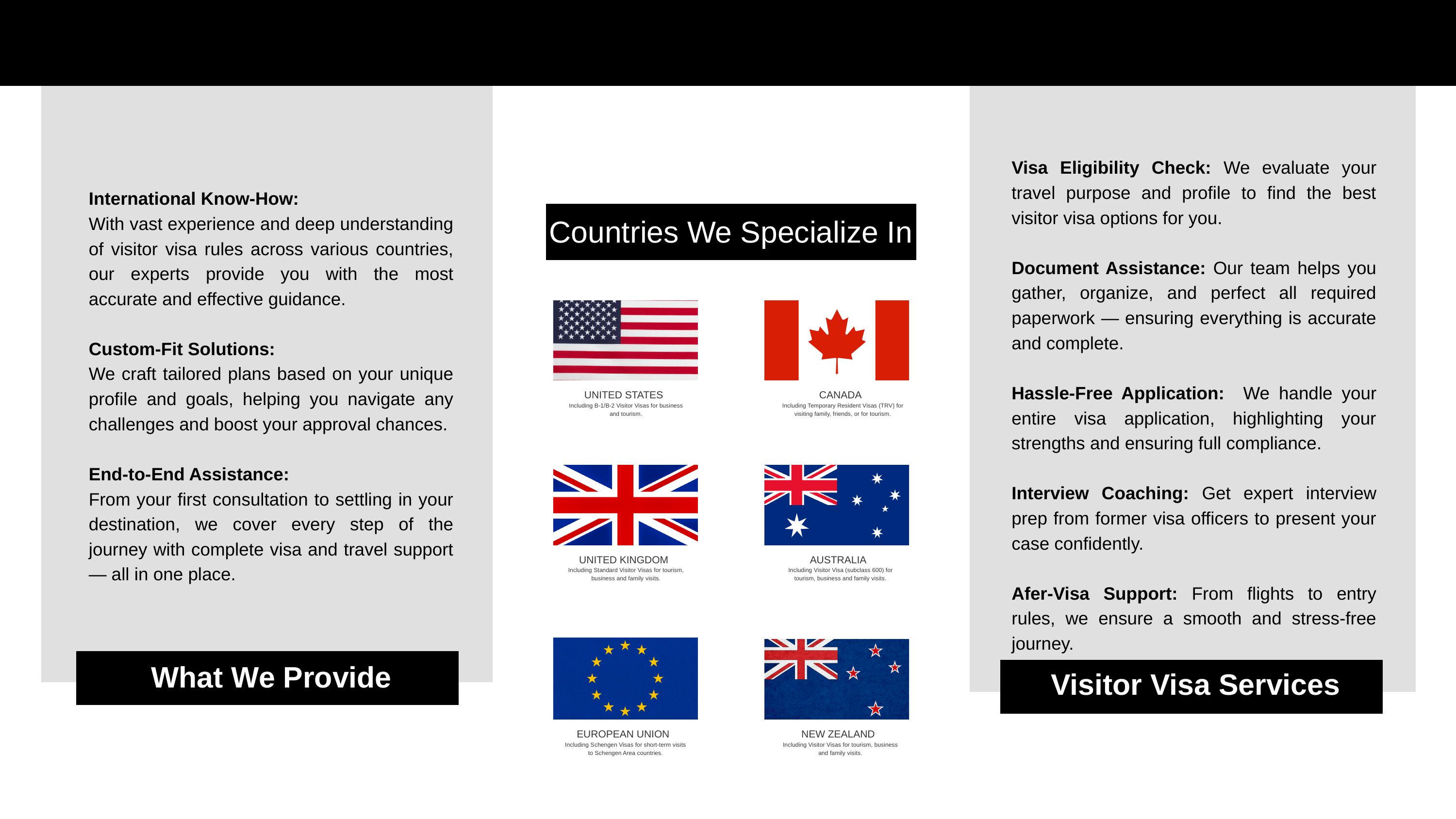

Visa Eligibility Check: We evaluate your travel purpose and profile to find the best visitor visa options for you.

Document Assistance: Our team helps you gather, organize, and perfect all required paperwork — ensuring everything is accurate and complete.

Hassle-Free Application:  We handle your entire visa application, highlighting your strengths and ensuring full compliance.

Interview Coaching: Get expert interview prep from former visa officers to present your case confidently.

Afer-Visa Support: From flights to entry rules, we ensure a smooth and stress-free journey.
International Know-How:
With vast experience and deep understanding of visitor visa rules across various countries, our experts provide you with the most accurate and effective guidance.

Custom-Fit Solutions:
We craft tailored plans based on your unique profile and goals, helping you navigate any challenges and boost your approval chances.

End-to-End Assistance:
From your first consultation to settling in your destination, we cover every step of the journey with complete visa and travel support — all in one place.

Countries We Specialize In

UNITED STATES
CANADA
Including B-1/B-2 Visitor Visas for business and tourism.
Including Temporary Resident Visas (TRV) for visiting family, friends, or for tourism.

UNITED KINGDOM
AUSTRALIA
Including Standard Visitor Visas for tourism, business and family visits.
Including Visitor Visa (subclass 600) for tourism, business and family visits.

What We Provide

 Visitor Visa Services
EUROPEAN UNION
NEW ZEALAND
Including Schengen Visas for short-term visits to Schengen Area countries.
Including Visitor Visas for tourism, business and family visits.